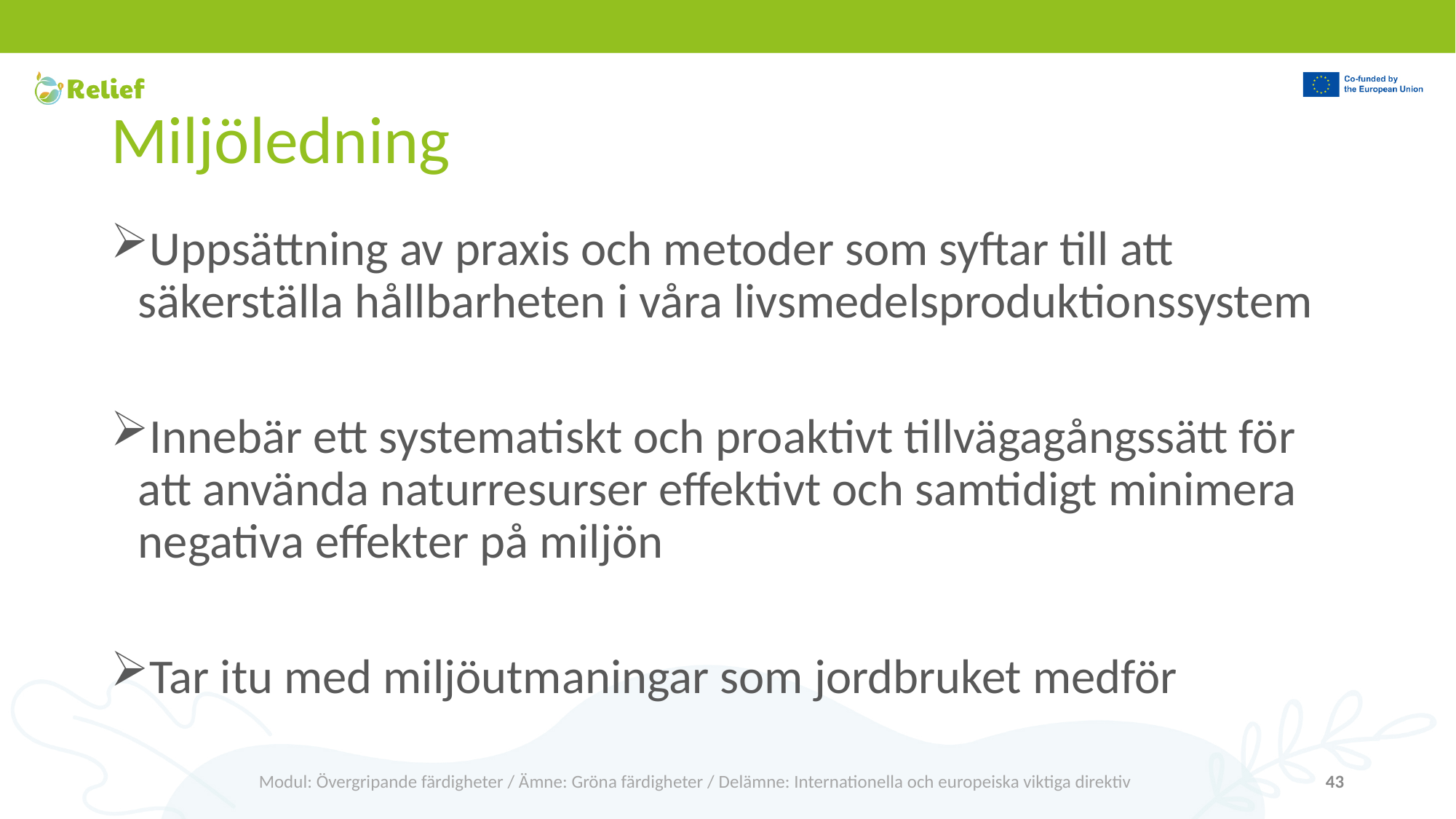

# Miljöledning
Uppsättning av praxis och metoder som syftar till att säkerställa hållbarheten i våra livsmedelsproduktionssystem

Innebär ett systematiskt och proaktivt tillvägagångssätt för att använda naturresurser effektivt och samtidigt minimera negativa effekter på miljön

Tar itu med miljöutmaningar som jordbruket medför
Modul: Övergripande färdigheter / Ämne: Gröna färdigheter / Delämne: Internationella och europeiska viktiga direktiv
43